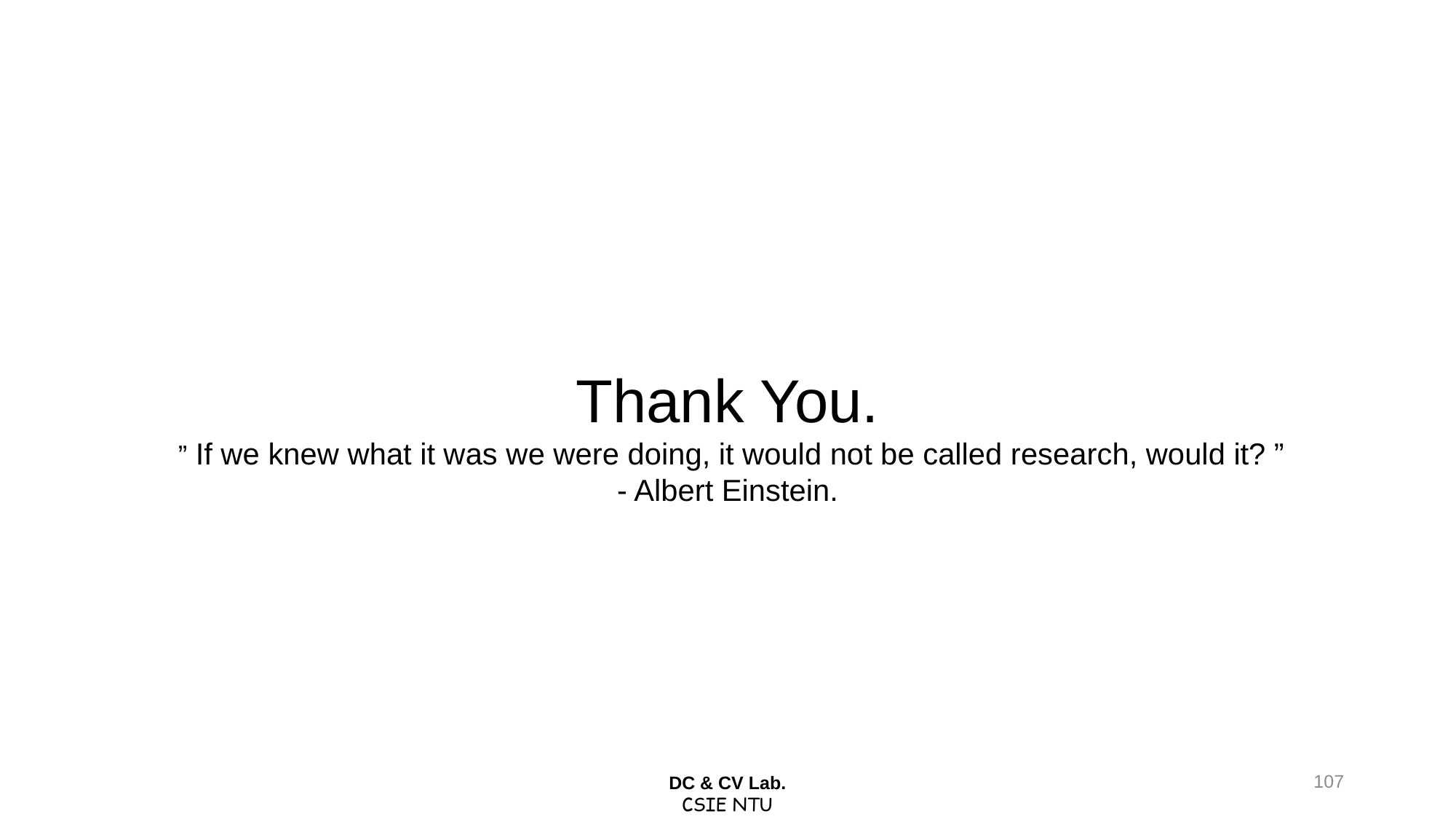

Thank You.
 ” If we knew what it was we were doing, it would not be called research, would it? ”
- Albert Einstein.
107